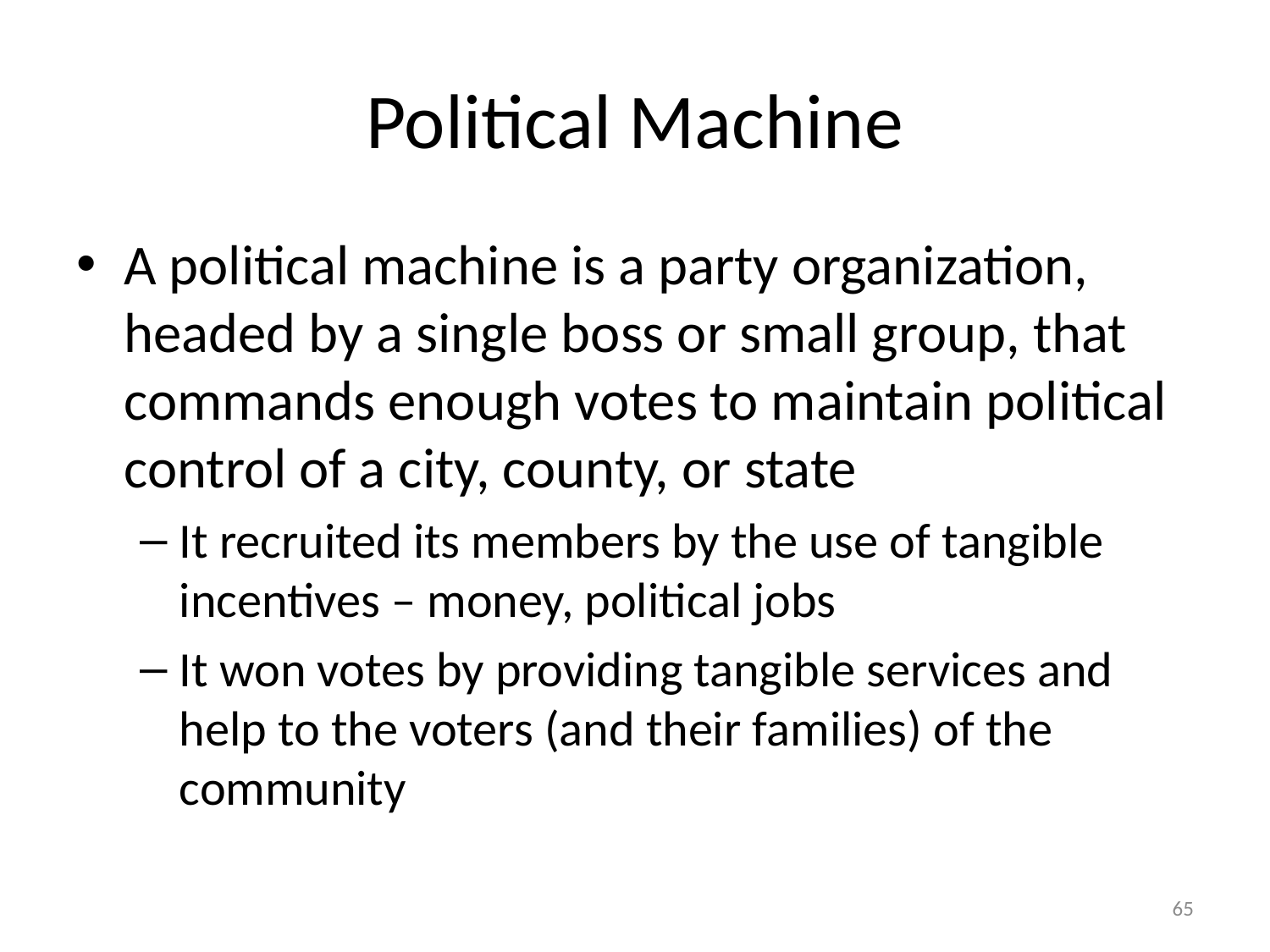

# Political Machine
A political machine is a party organization, headed by a single boss or small group, that commands enough votes to maintain political control of a city, county, or state
It recruited its members by the use of tangible incentives – money, political jobs
It won votes by providing tangible services and help to the voters (and their families) of the community
65